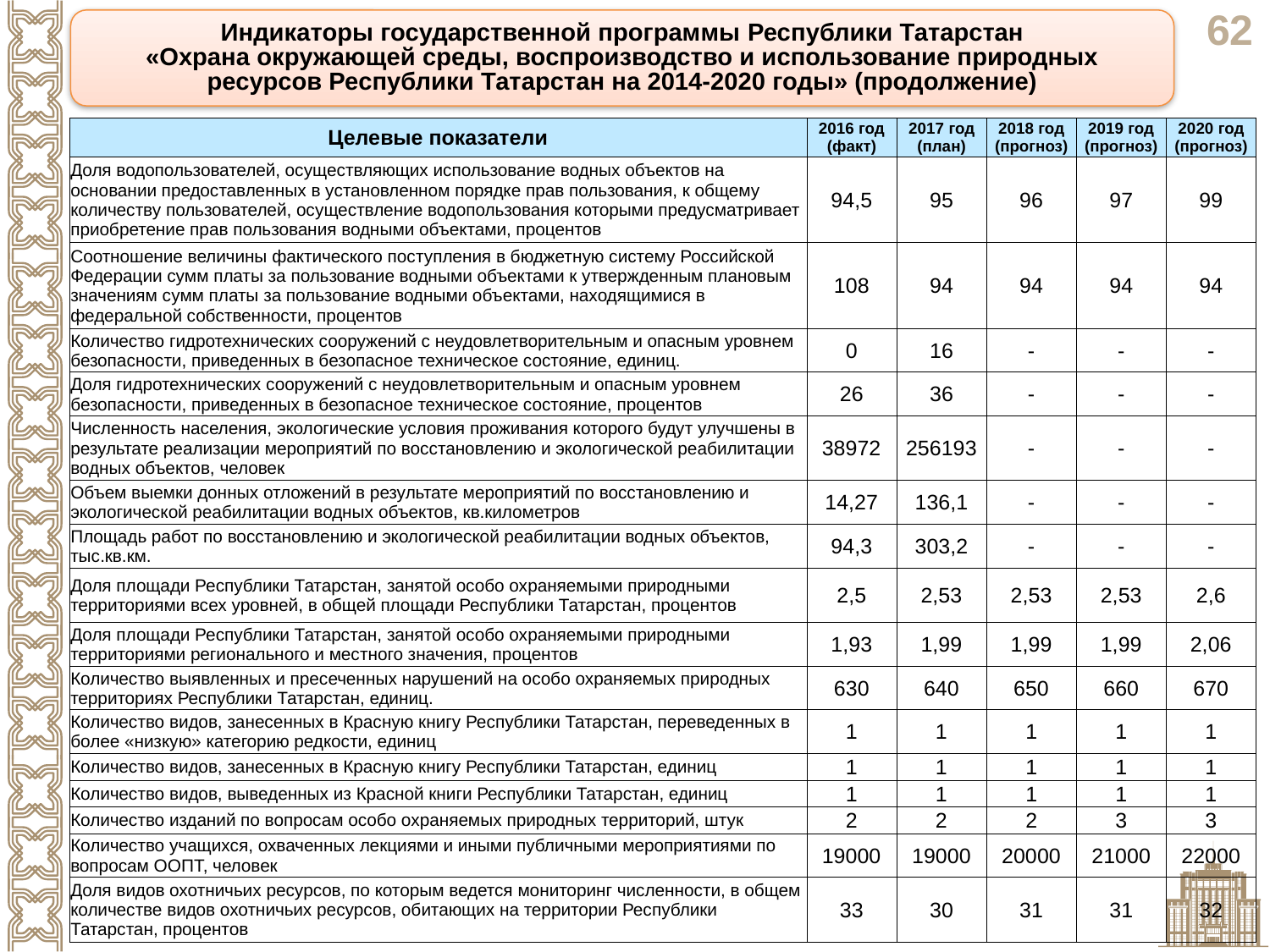

Индикаторы государственной программы Республики Татарстан
«Охрана окружающей среды, воспроизводство и использование природных ресурсов Республики Татарстан на 2014-2020 годы» (продолжение)
| Целевые показатели | 2016 год (факт) | 2017 год (план) | 2018 год (прогноз) | 2019 год (прогноз) | 2020 год (прогноз) |
| --- | --- | --- | --- | --- | --- |
| Доля водопользователей, осуществляющих использование водных объектов на основании предоставленных в установленном порядке прав пользования, к общему количеству пользователей, осуществление водопользования которыми предусматривает приобретение прав пользования водными объектами, процентов | 94,5 | 95 | 96 | 97 | 99 |
| Соотношение величины фактического поступления в бюджетную систему Российской Федерации сумм платы за пользование водными объектами к утвержденным плановым значениям сумм платы за пользование водными объектами, находящимися в федеральной собственности, процентов | 108 | 94 | 94 | 94 | 94 |
| Количество гидротехнических сооружений с неудовлетворительным и опасным уровнем безопасности, приведенных в безопасное техническое состояние, единиц. | 0 | 16 | - | - | - |
| Доля гидротехнических сооружений с неудовлетворительным и опасным уровнем безопасности, приведенных в безопасное техническое состояние, процентов | 26 | 36 | - | - | - |
| Численность населения, экологические условия проживания которого будут улучшены в результате реализации мероприятий по восстановлению и экологической реабилитации водных объектов, человек | 38972 | 256193 | - | - | - |
| Объем выемки донных отложений в результате мероприятий по восстановлению и экологической реабилитации водных объектов, кв.километров | 14,27 | 136,1 | - | - | - |
| Площадь работ по восстановлению и экологической реабилитации водных объектов, тыс.кв.км. | 94,3 | 303,2 | - | - | - |
| Доля площади Республики Татарстан, занятой особо охраняемыми природными территориями всех уровней, в общей площади Республики Татарстан, процентов | 2,5 | 2,53 | 2,53 | 2,53 | 2,6 |
| Доля площади Республики Татарстан, занятой особо охраняемыми природными территориями регионального и местного значения, процентов | 1,93 | 1,99 | 1,99 | 1,99 | 2,06 |
| Количество выявленных и пресеченных нарушений на особо охраняемых природных территориях Республики Татарстан, единиц. | 630 | 640 | 650 | 660 | 670 |
| Количество видов, занесенных в Красную книгу Республики Татарстан, переведенных в более «низкую» категорию редкости, единиц | 1 | 1 | 1 | 1 | 1 |
| Количество видов, занесенных в Красную книгу Республики Татарстан, единиц | 1 | 1 | 1 | 1 | 1 |
| Количество видов, выведенных из Красной книги Республики Татарстан, единиц | 1 | 1 | 1 | 1 | 1 |
| Количество изданий по вопросам особо охраняемых природных территорий, штук | 2 | 2 | 2 | 3 | 3 |
| Количество учащихся, охваченных лекциями и иными публичными мероприятиями по вопросам ООПТ, человек | 19000 | 19000 | 20000 | 21000 | 22000 |
| Доля видов охотничьих ресурсов, по которым ведется мониторинг численности, в общем количестве видов охотничьих ресурсов, обитающих на территории Республики Татарстан, процентов | 33 | 30 | 31 | 31 | 32 |